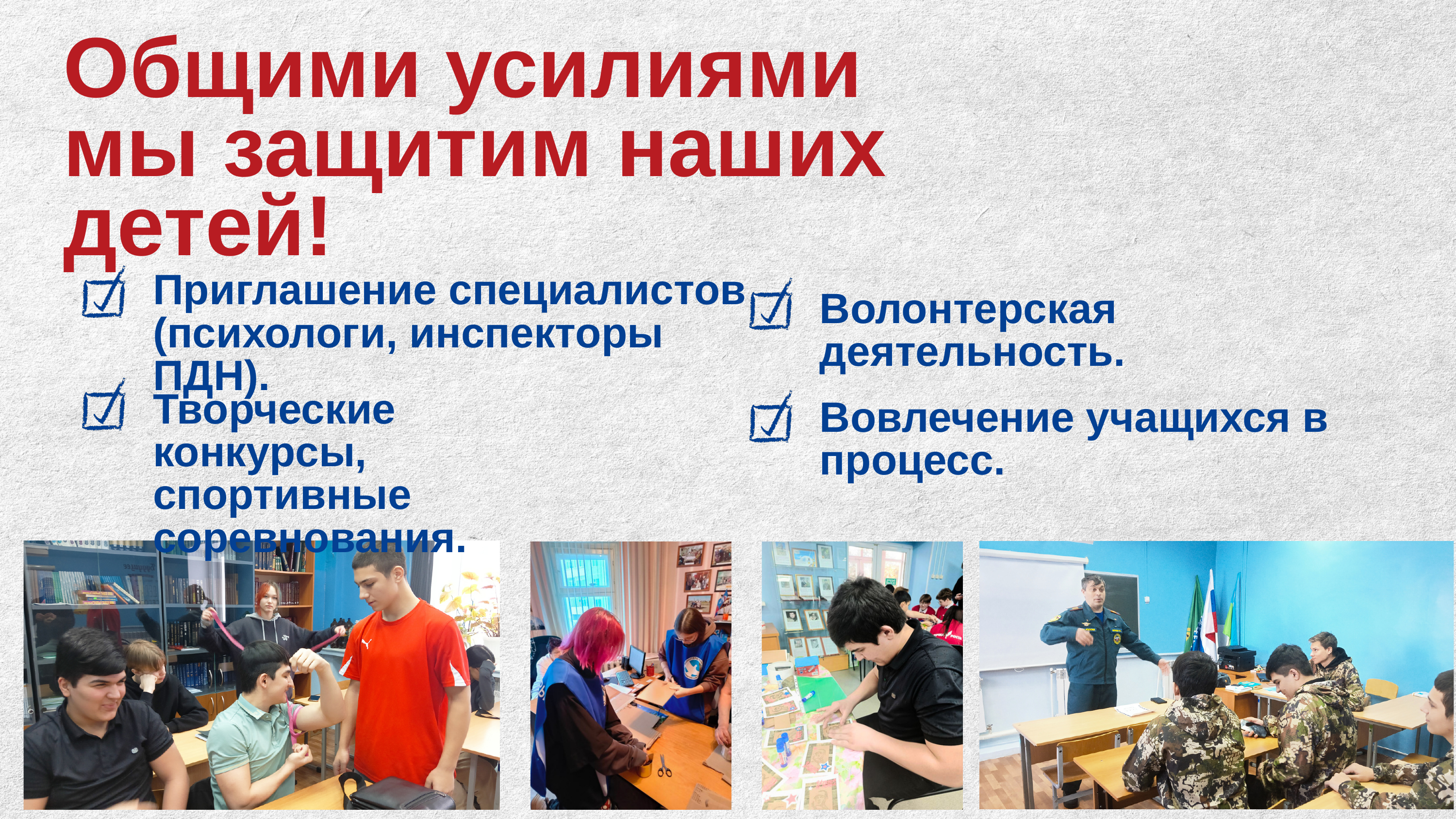

Общими усилиями
мы защитим наших детей!

Приглашение специалистов (психологи, инспекторы ПДН).

Волонтерская деятельность.

Творческие конкурсы, спортивные соревнования.

Вовлечение учащихся в процесс.